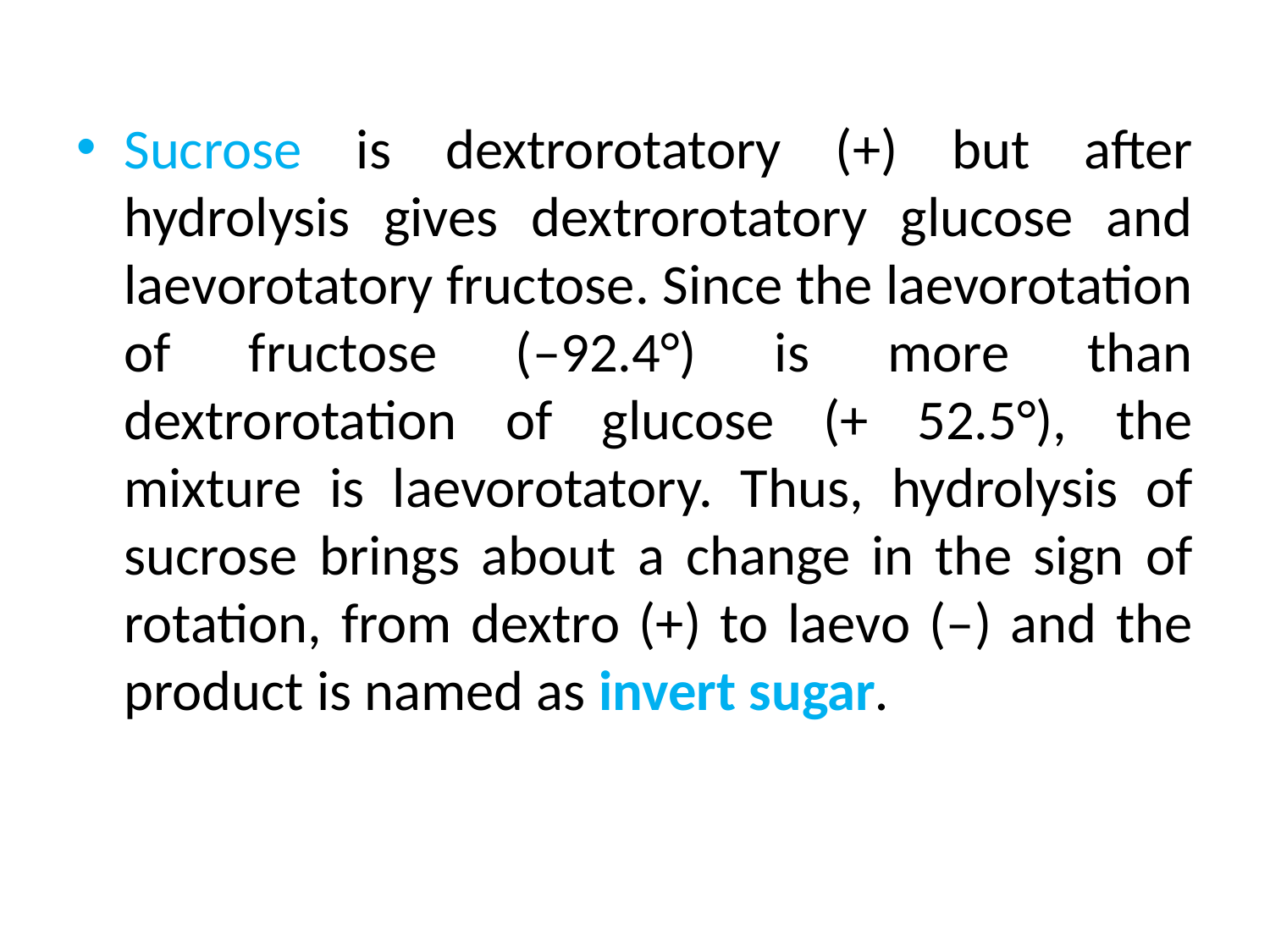

Sucrose is dextrorotatory (+) but after hydrolysis gives dextrorotatory glucose and laevorotatory fructose. Since the laevorotation of fructose (–92.4°) is more than dextrorotation of glucose (+ 52.5°), the mixture is laevorotatory. Thus, hydrolysis of sucrose brings about a change in the sign of rotation, from dextro (+) to laevo (–) and the product is named as invert sugar.